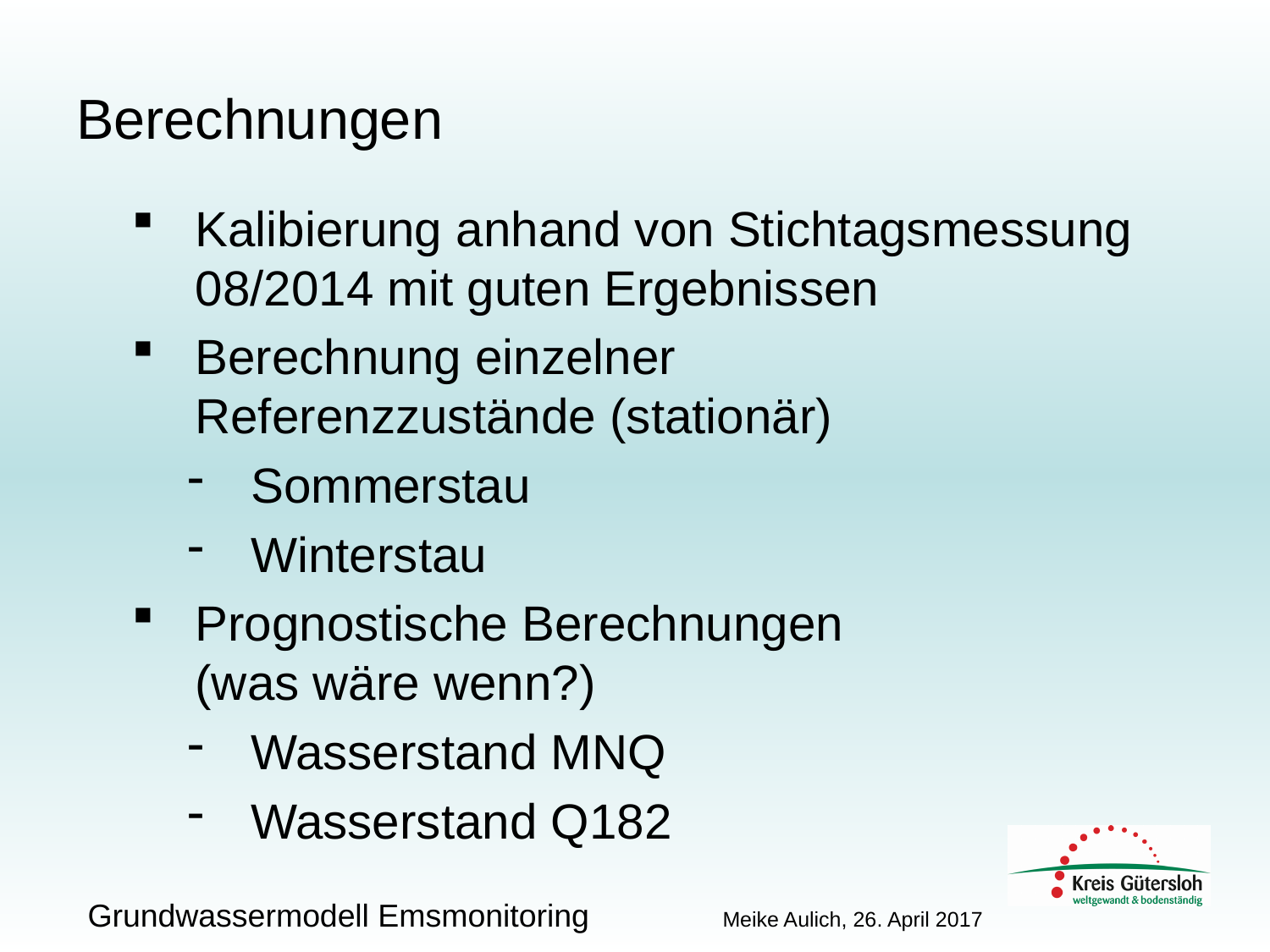

Berechnungen

Kalibierung anhand von Stichtagsmessung 08/2014 mit guten Ergebnissen
Berechnung einzelner
Referenzzustände (stationär)
Sommerstau
Winterstau
Prognostische Berechnungen
(was wäre wenn?)
Wasserstand MNQ
Wasserstand Q182
Grundwassermodell Emsmonitoring	 	Meike Aulich, 26. April 2017